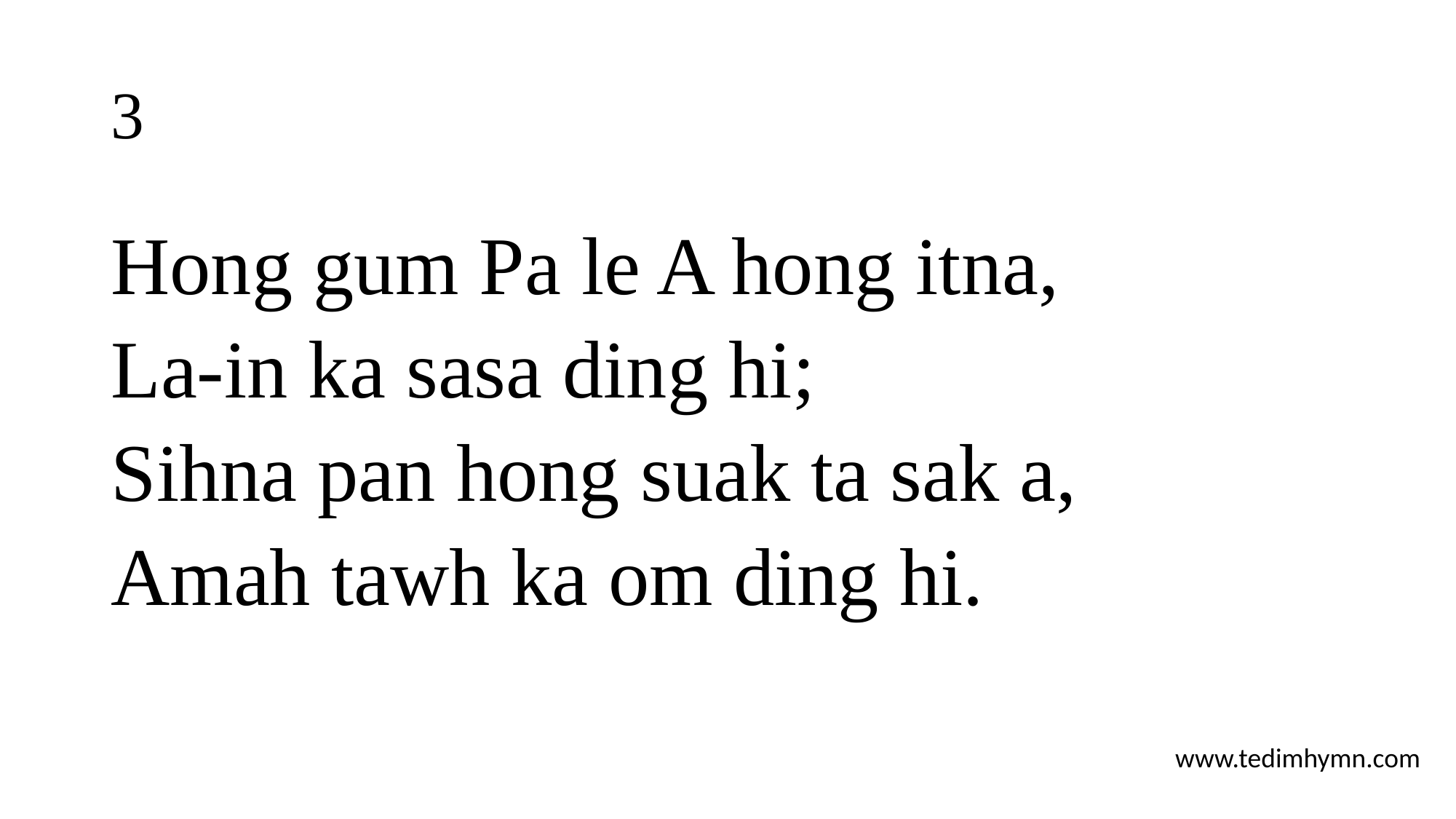

# 3
Hong gum Pa le A hong itna,
La-in ka sasa ding hi;
Sihna pan hong suak ta sak a,
Amah tawh ka om ding hi.

www.tedimhymn.com